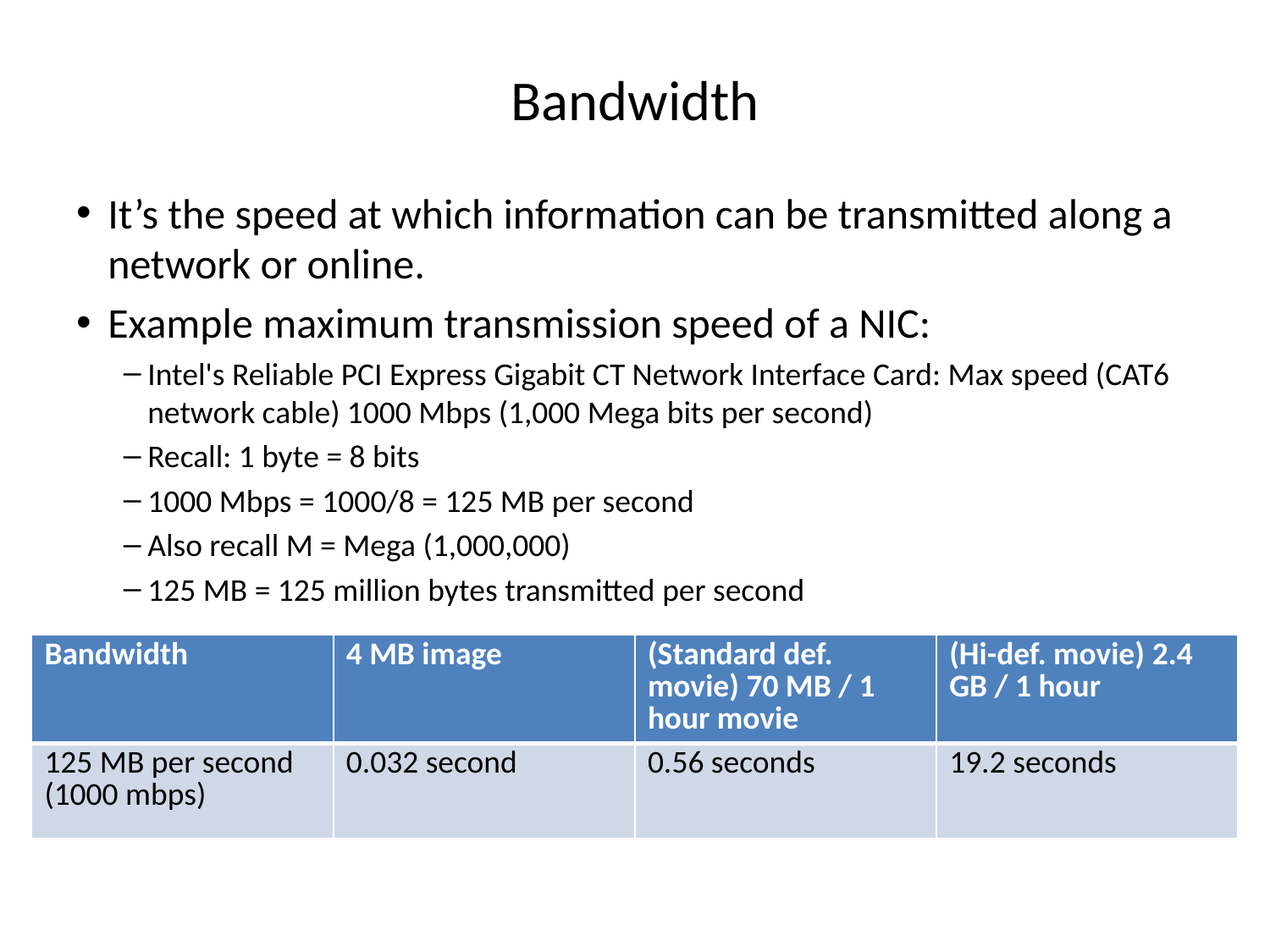

# Bandwidth
It’s the speed at which information can be transmitted along a network or online.
Example maximum transmission speed of a NIC:
Intel's Reliable PCI Express Gigabit CT Network Interface Card: Max speed (CAT6 network cable) 1000 Mbps (1,000 Mega bits per second)
Recall: 1 byte = 8 bits
1000 Mbps = 1000/8 = 125 MB per second
Also recall M = Mega (1,000,000)
125 MB = 125 million bytes transmitted per second

…so why is my ‘Internet [connection]’ so slow??!!

| Bandwidth | 4 MB image | (Standard def. movie) 70 MB / 1 hour movie | (Hi-def. movie) 2.4 GB / 1 hour |
| --- | --- | --- | --- |
| 125 MB per second (1000 mbps) | 0.032 second | 0.56 seconds | 19.2 seconds |